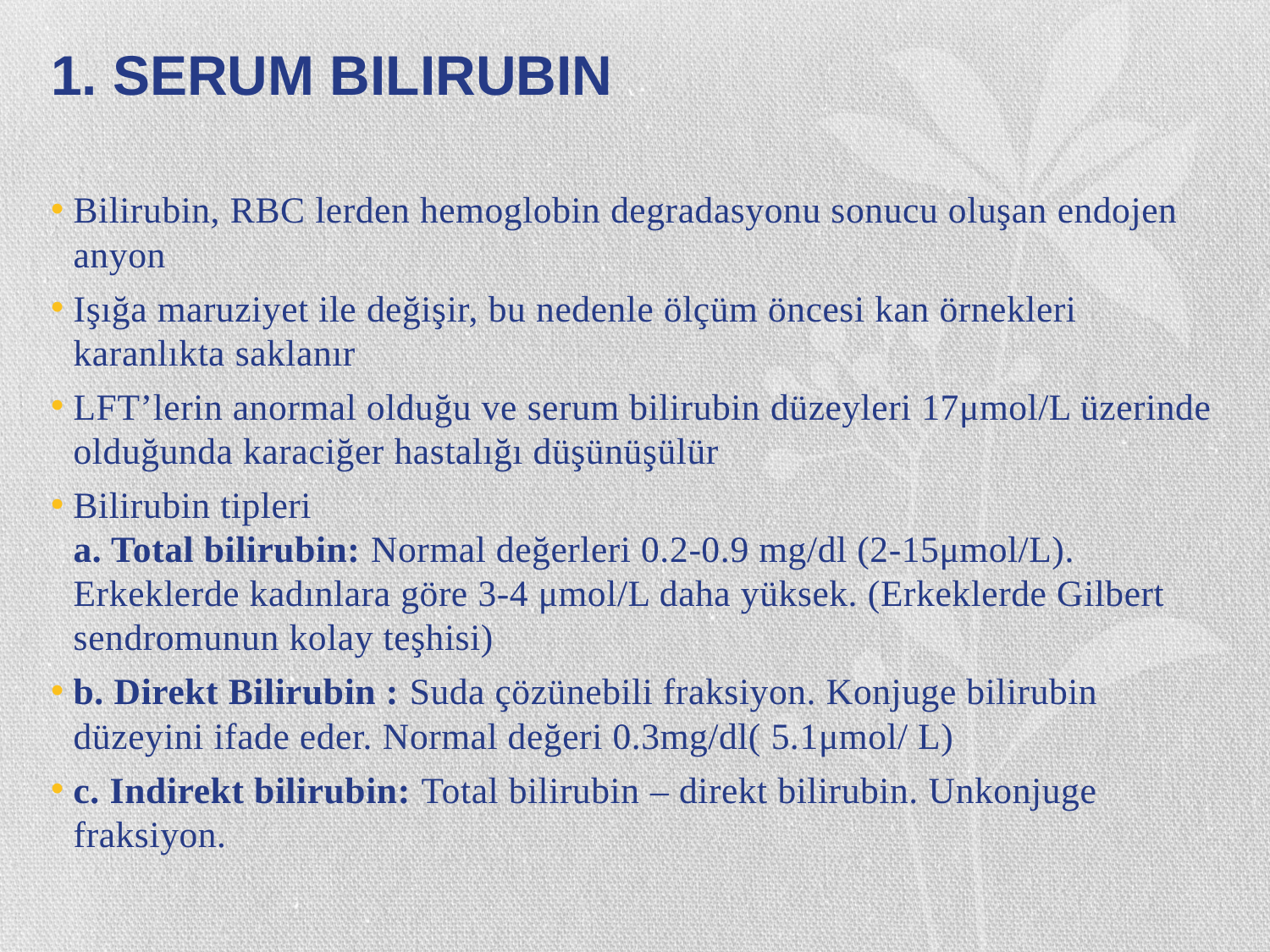

# 1. SERUM BILIRUBIN
Bilirubin, RBC lerden hemoglobin degradasyonu sonucu oluşan endojen anyon
Işığa maruziyet ile değişir, bu nedenle ölçüm öncesi kan örnekleri karanlıkta saklanır
LFT’lerin anormal olduğu ve serum bilirubin düzeyleri 17μmol/L üzerinde olduğunda karaciğer hastalığı düşünüşülür
Bilirubin tipleri
a. Total bilirubin: Normal değerleri 0.2-0.9 mg/dl (2-15μmol/L). Erkeklerde kadınlara göre 3-4 μmol/L daha yüksek. (Erkeklerde Gilbert sendromunun kolay teşhisi)
b. Direkt Bilirubin : Suda çözünebili fraksiyon. Konjuge bilirubin düzeyini ifade eder. Normal değeri 0.3mg/dl( 5.1μmol/ L)
c. Indirekt bilirubin: Total bilirubin – direkt bilirubin. Unkonjuge fraksiyon.